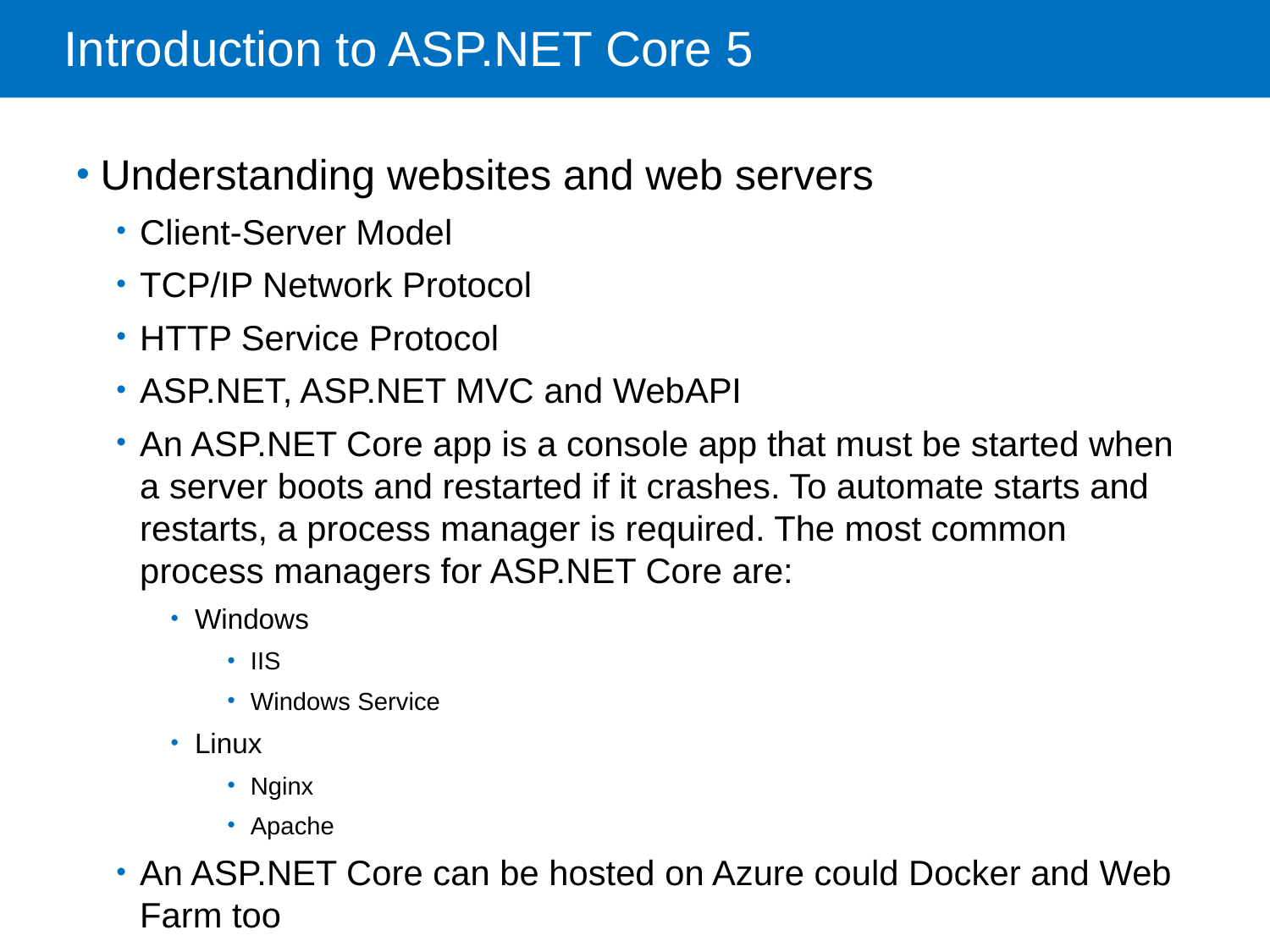

# Introduction to ASP.NET Core 5
Understanding websites and web servers
Client-Server Model
TCP/IP Network Protocol
HTTP Service Protocol
ASP.NET, ASP.NET MVC and WebAPI
An ASP.NET Core app is a console app that must be started when a server boots and restarted if it crashes. To automate starts and restarts, a process manager is required. The most common process managers for ASP.NET Core are:
Windows
IIS
Windows Service
Linux
Nginx
Apache
An ASP.NET Core can be hosted on Azure could Docker and Web Farm too